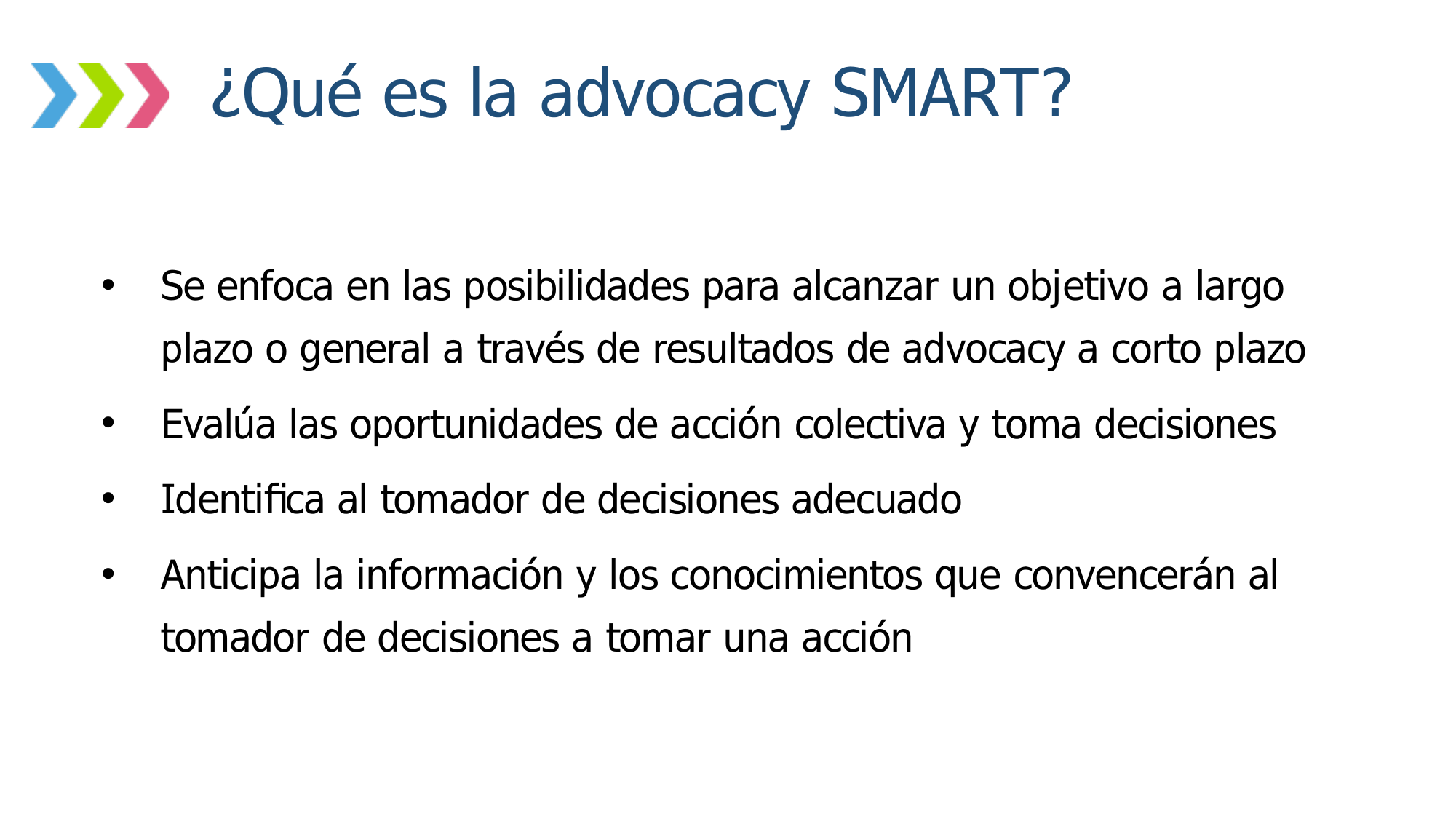

# ¿Qué es la advocacy SMART?

Se enfoca en las posibilidades para alcanzar un objetivo a largo plazo o general a través de resultados de advocacy a corto plazo
Evalúa las oportunidades de acción colectiva y toma decisiones
Identifica al tomador de decisiones adecuado
Anticipa la información y los conocimientos que convencerán al tomador de decisiones a tomar una acción